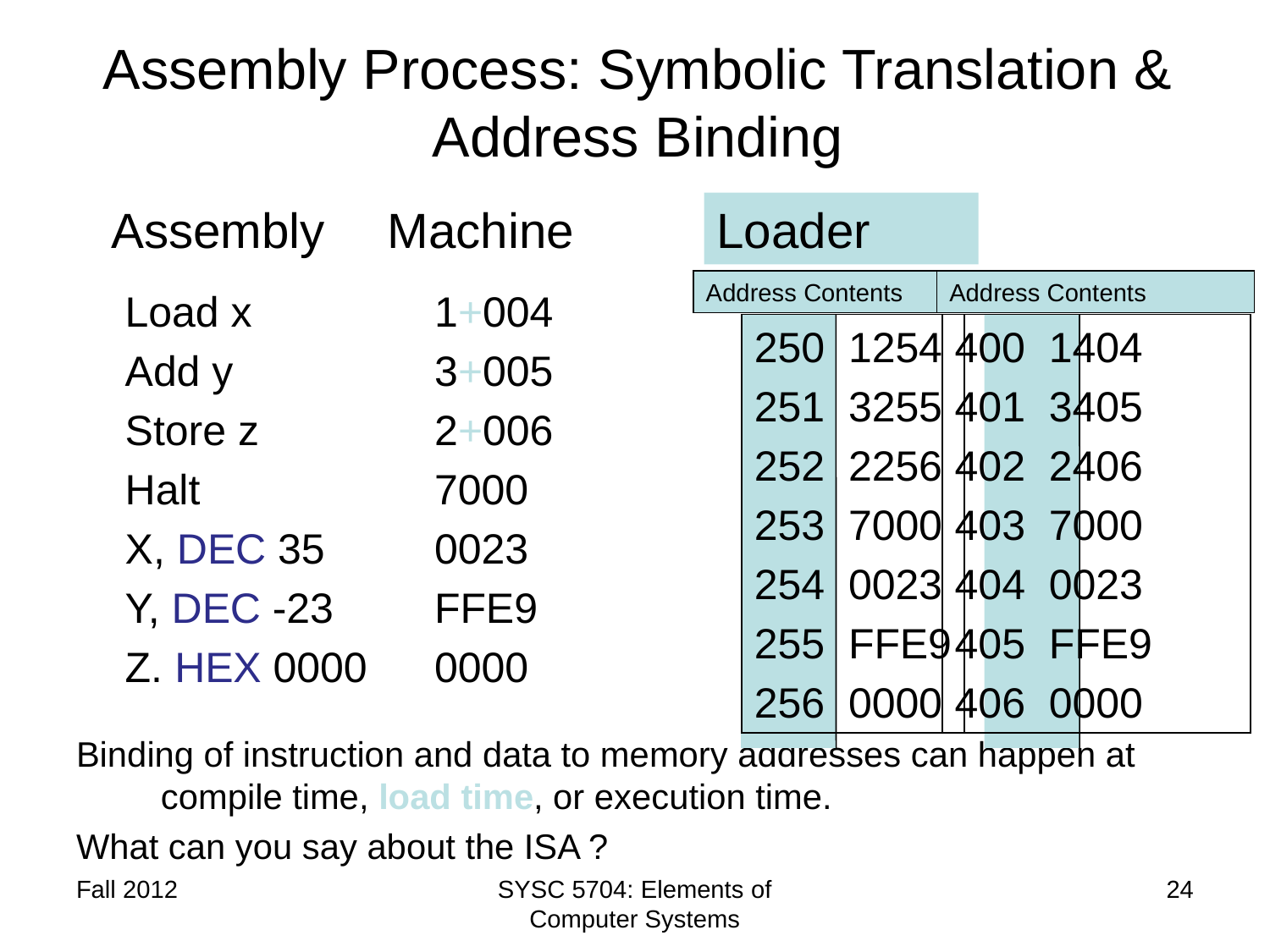

# Assembly Process: Symbolic Translation & Address Binding
Assembly
Machine
Loader
Address Contents

  1254
  3255
  2256
  7000
  0023
  FFE9
  0000

Address Contents

400  1404
  3405
  2406
  7000
  0023
  FFE9
  0000

Load x
Add y
Store z
Halt
X, DEC 35
Y, DEC -23
Z. HEX 0000

1+004
3+005
2+006
7000
0023
FFE9
0000

Binding of instruction and data to memory addresses can happen at compile time, load time, or execution time.
What can you say about the ISA ?

Fall 2012
SYSC 5704: Elements of Computer Systems
24